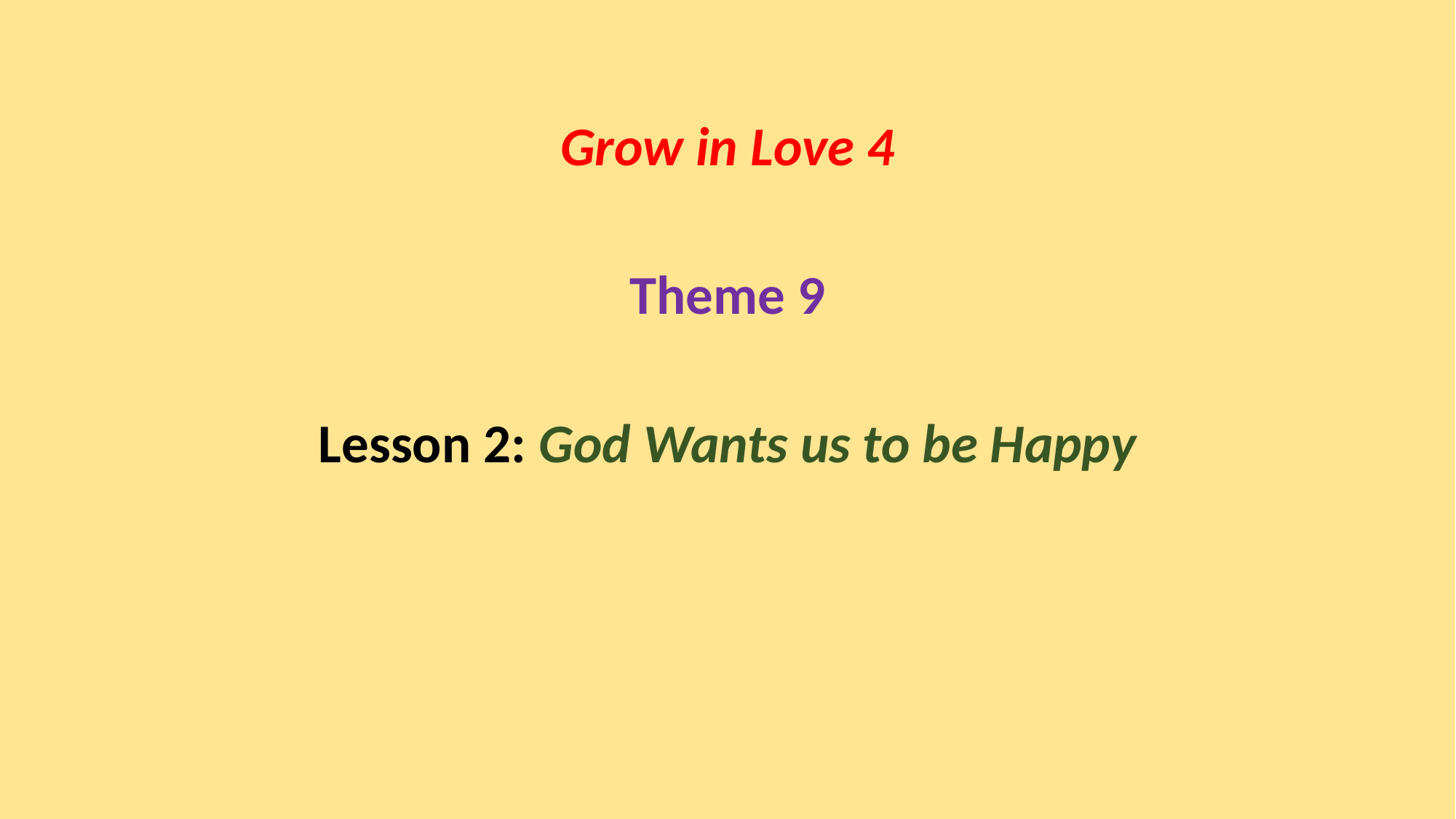

Grow in Love 4

Theme 9

Lesson 2: God Wants us to be Happy